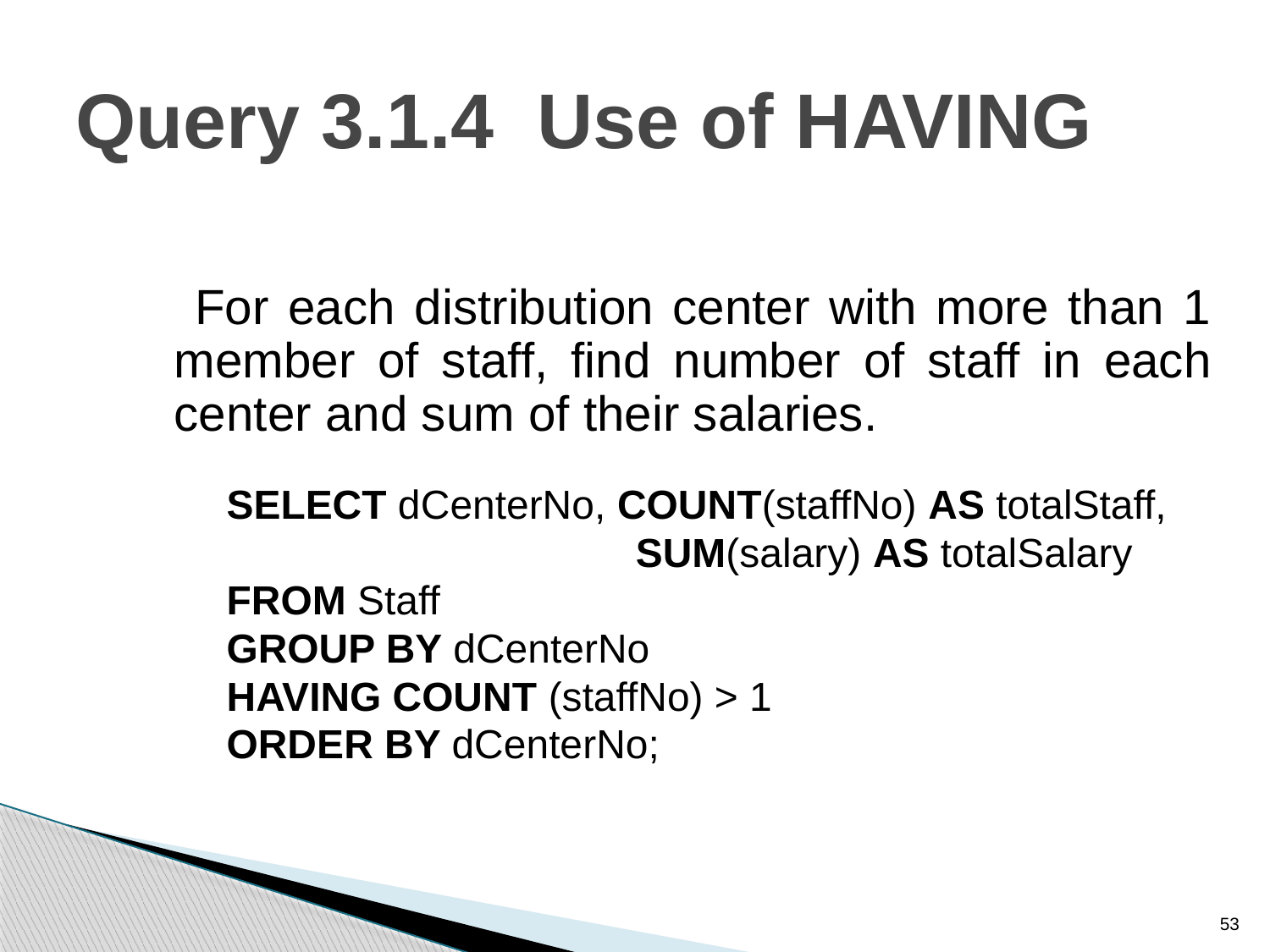

# Query 3.1.4  Use of HAVING
   For each distribution center with more than 1 member of staff, find number of staff in each center and sum of their salaries.

 	SELECT dCenterNo, COUNT(staffNo) AS totalStaff,
                                        SUM(salary) AS totalSalary
	FROM Staff
	GROUP BY dCenterNo
	HAVING COUNT (staffNo) > 1
	ORDER BY dCenterNo;
53